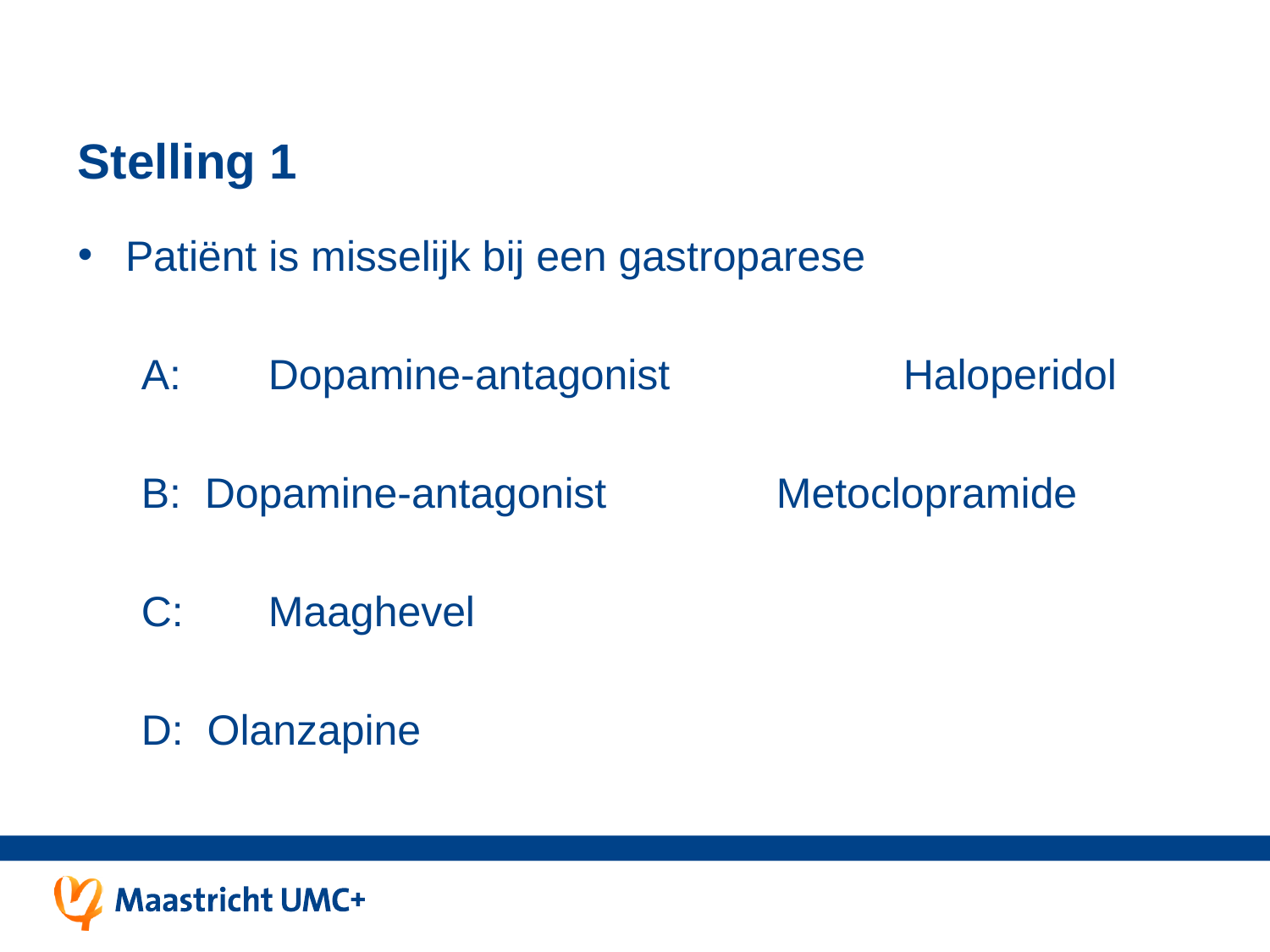

# Stelling 1
Patiënt is misselijk bij een gastroparese

A:	Dopamine-antagonist		Haloperidol

B:  Dopamine-antagonist		Metoclopramide

C: 	Maaghevel

D:  Olanzapine